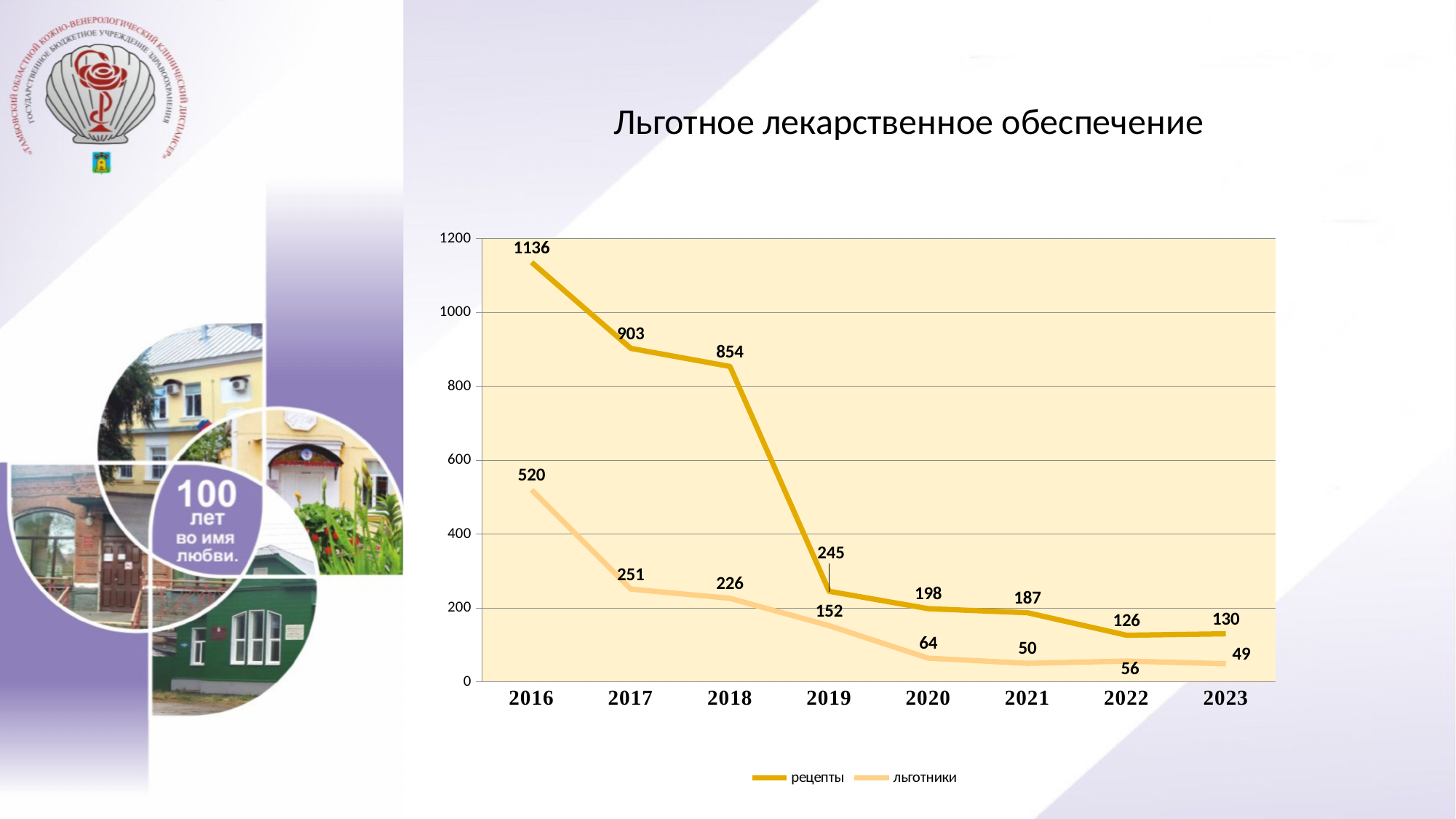

# Льготное лекарственное обеспечение

### Chart

| Category | рецепты | льготники |
|---|---|---|
| 2016 | 1136.0 | 520.0 |
| 2017 | 903.0 | 251.0 |
| 2018 | 854.0 | 226.0 |
| 2019 | 245.0 | 152.0 |
| 2020 | 198.0 | 64.0 |
| 2021 | 187.0 | 50.0 |
| 2022 | 126.0 | 56.0 |
| 2023 | 130.0 | 49.0 |